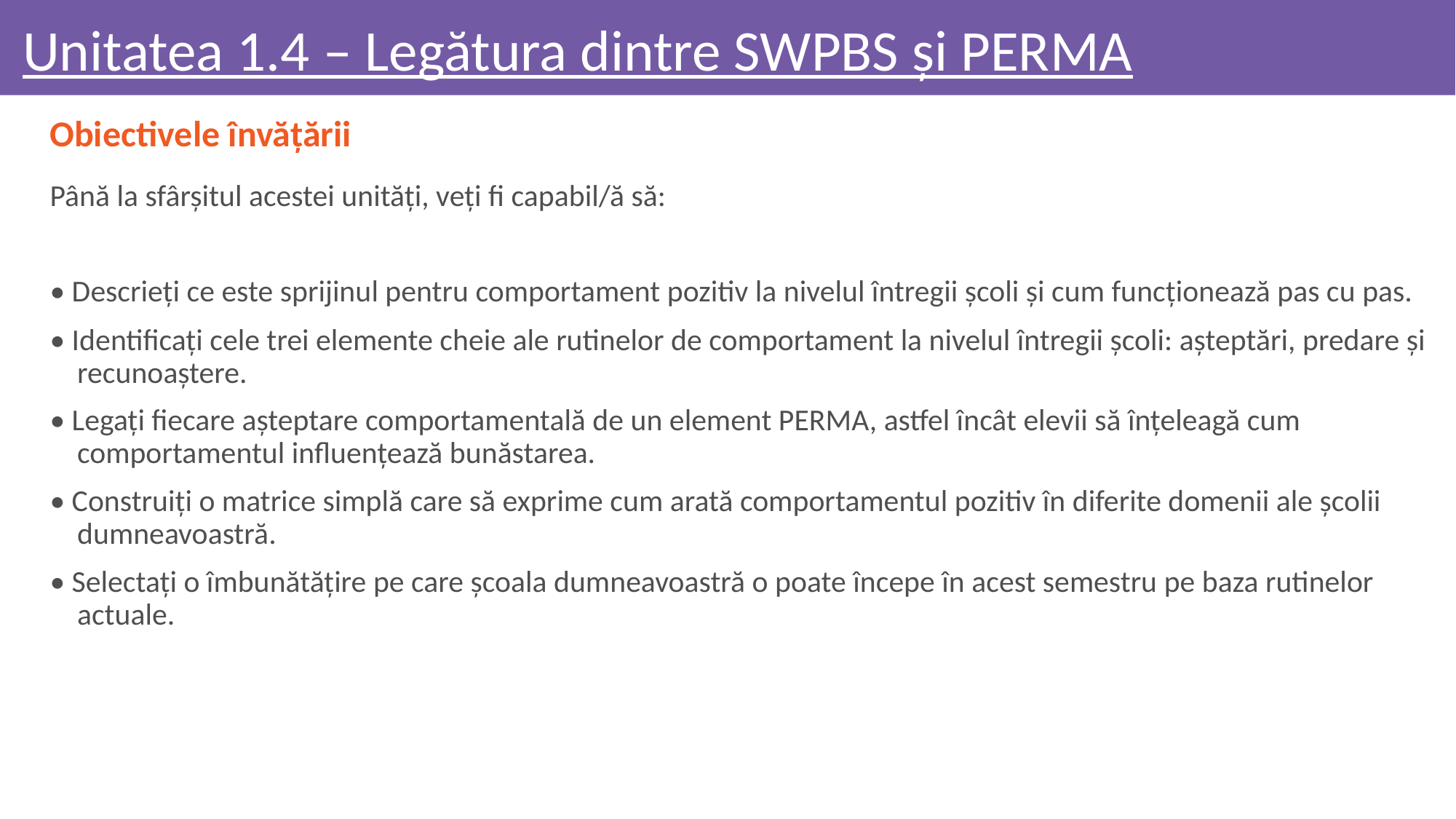

# Unitatea 1.4 – Legătura dintre SWPBS și PERMA
Obiectivele învățării
Până la sfârșitul acestei unități, veți fi capabil/ă să:

• Descrieți ce este sprijinul pentru comportament pozitiv la nivelul întregii școli și cum funcționează pas cu pas.
• Identificați cele trei elemente cheie ale rutinelor de comportament la nivelul întregii școli: așteptări, predare și recunoaștere.
• Legați fiecare așteptare comportamentală de un element PERMA, astfel încât elevii să înțeleagă cum comportamentul influențează bunăstarea.
• Construiți o matrice simplă care să exprime cum arată comportamentul pozitiv în diferite domenii ale școlii dumneavoastră.
• Selectați o îmbunătățire pe care școala dumneavoastră o poate începe în acest semestru pe baza rutinelor actuale.